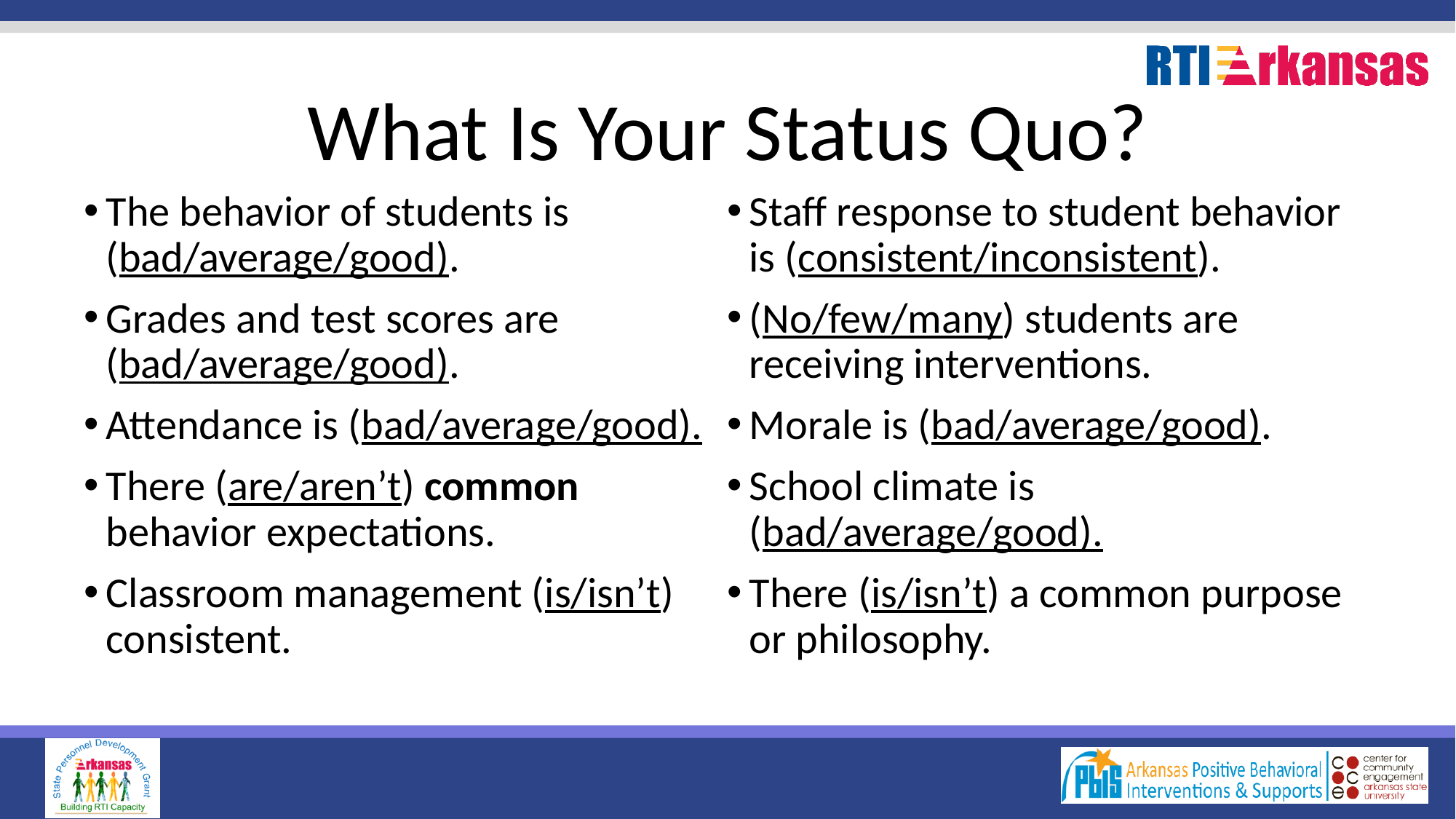

# What Is Your Status Quo?
The behavior of students is (bad/average/good).
Grades and test scores are (bad/average/good).
Attendance is (bad/average/good).
There (are/aren’t) common behavior expectations.
Classroom management (is/isn’t) consistent.
Staff response to student behavior is (consistent/inconsistent).
(No/few/many) students are receiving interventions.
Morale is (bad/average/good).
School climate is (bad/average/good).
There (is/isn’t) a common purpose or philosophy.